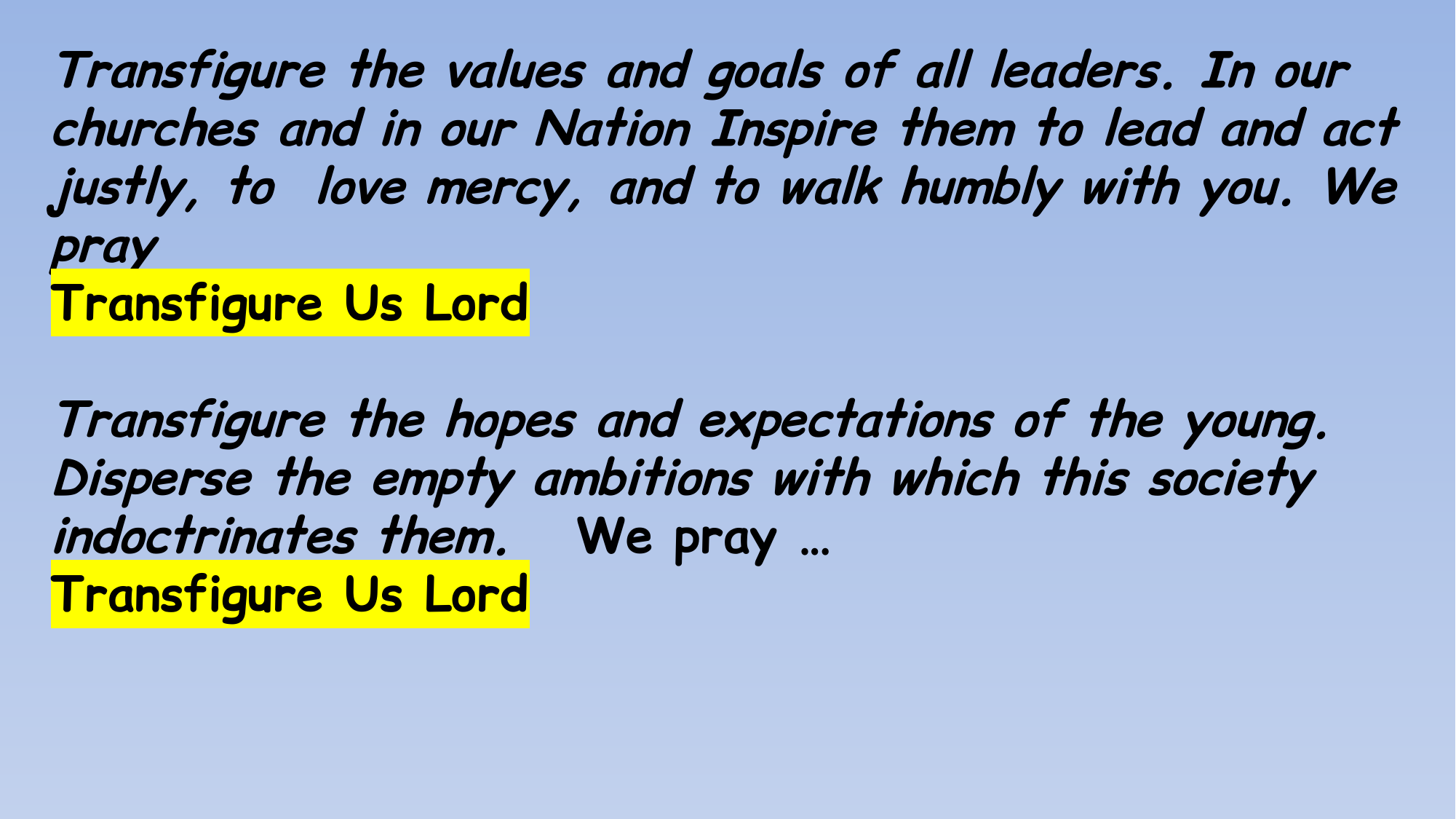

# Transfigure the values and goals of all leaders. In our churches and in our Nation Inspire them to lead and act justly, to  love mercy, and to walk humbly with you. We pray
Transfigure Us Lord
Transfigure the hopes and expectations of the young. Disperse the empty ambitions with which this society indoctrinates them.   We pray …
Transfigure Us Lord